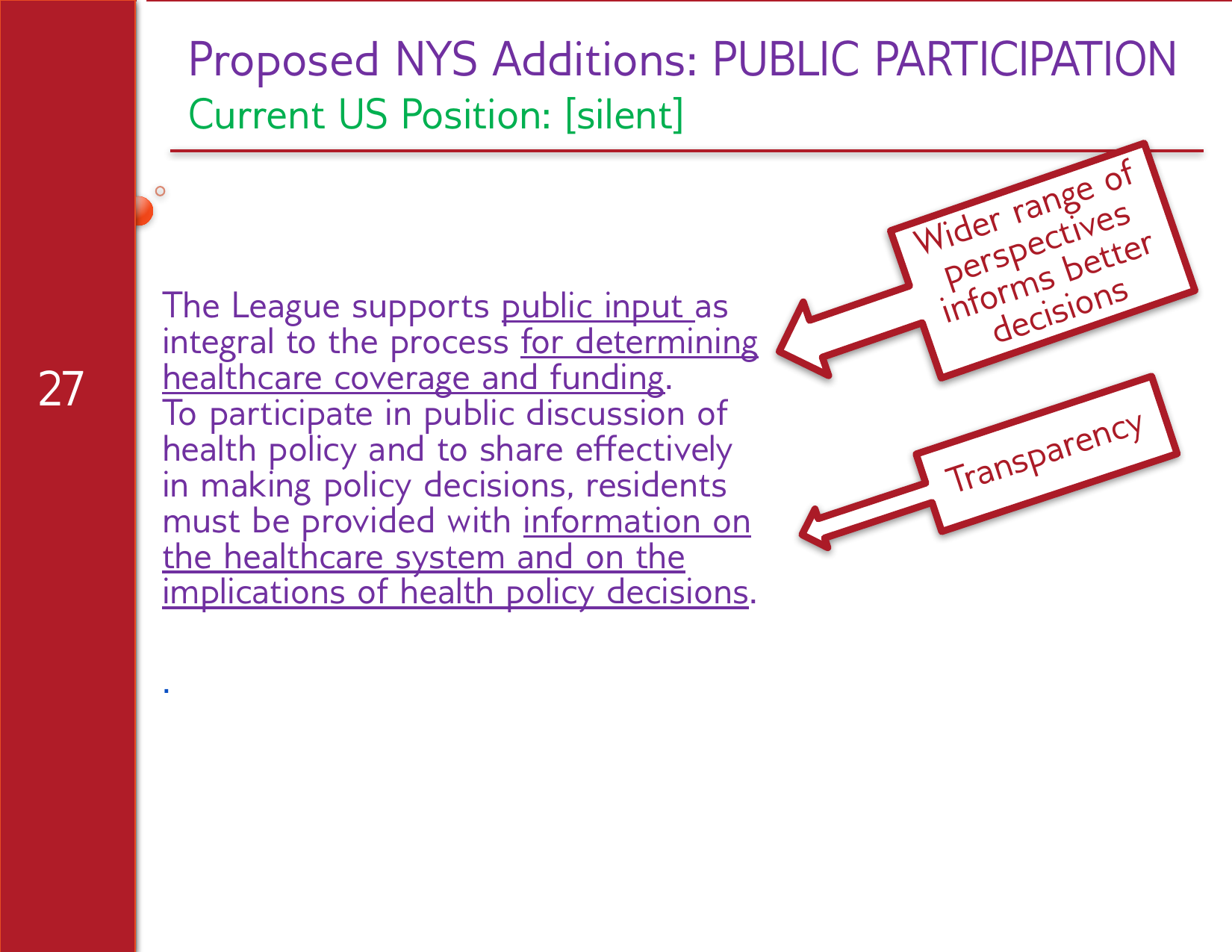

Proposed NYS Additions: PUBLIC PARTICIPATION
Current US Position: [silent]

Wider range of perspectives informs better decisions
# The League supports public input as integral to the process for determining healthcare coverage and funding. To participate in public discussion of health policy and to share effectively in making policy decisions, residents must be provided with information on the healthcare system and on the implications of health policy decisions. .
27
Transparency